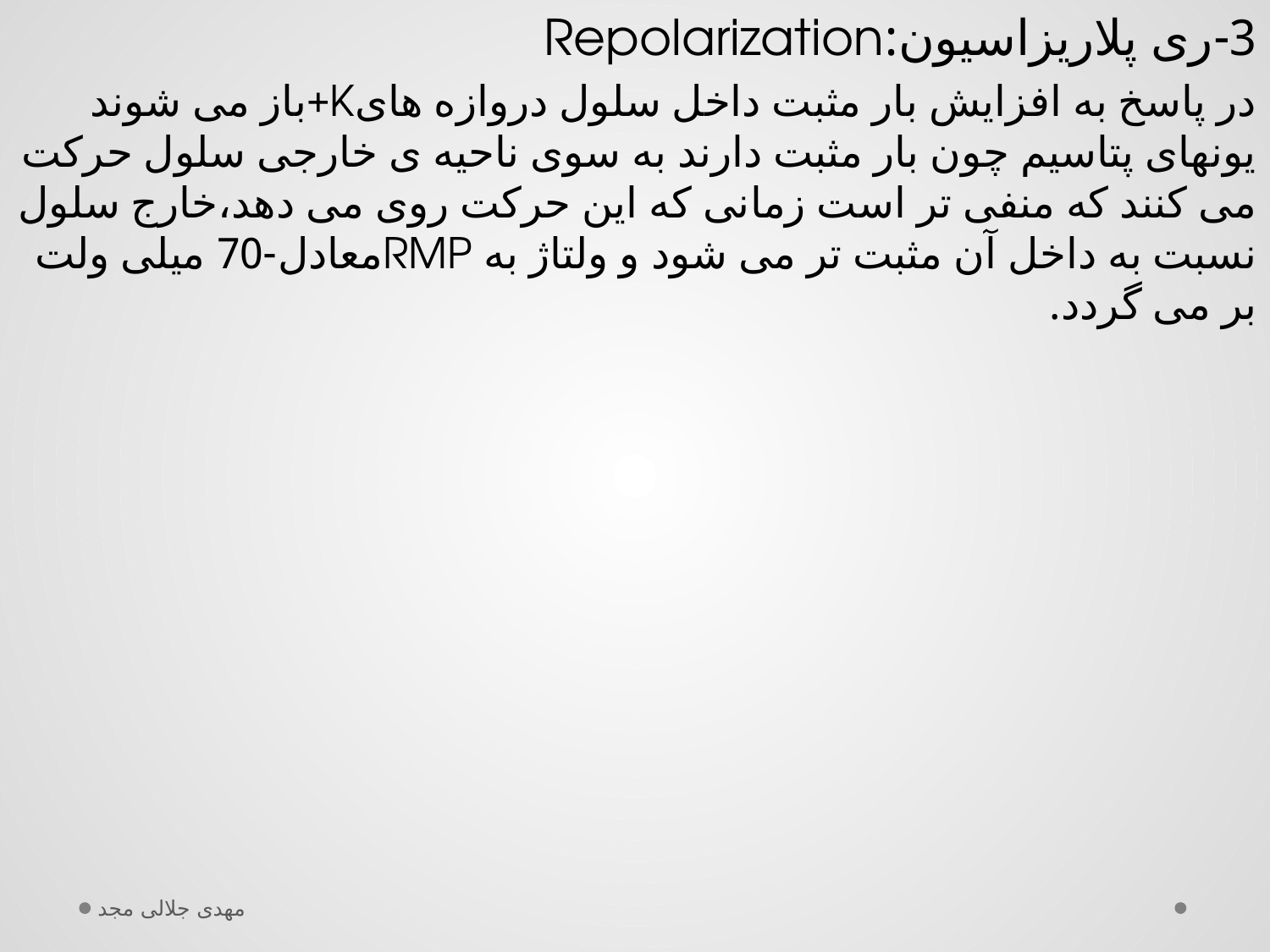

3-ری پلاریزاسیون:Repolarization
در پاسخ به افزایش بار مثبت داخل سلول دروازه هایK+باز می شوند یونهای پتاسیم چون بار مثبت دارند به سوی ناحیه ی خارجی سلول حرکت می کنند که منفی تر است زمانی که این حرکت روی می دهد،خارج سلول نسبت به داخل آن مثبت تر می شود و ولتاژ به RMPمعادل-70 میلی ولت بر می گردد.

مهدی جلالی مجد